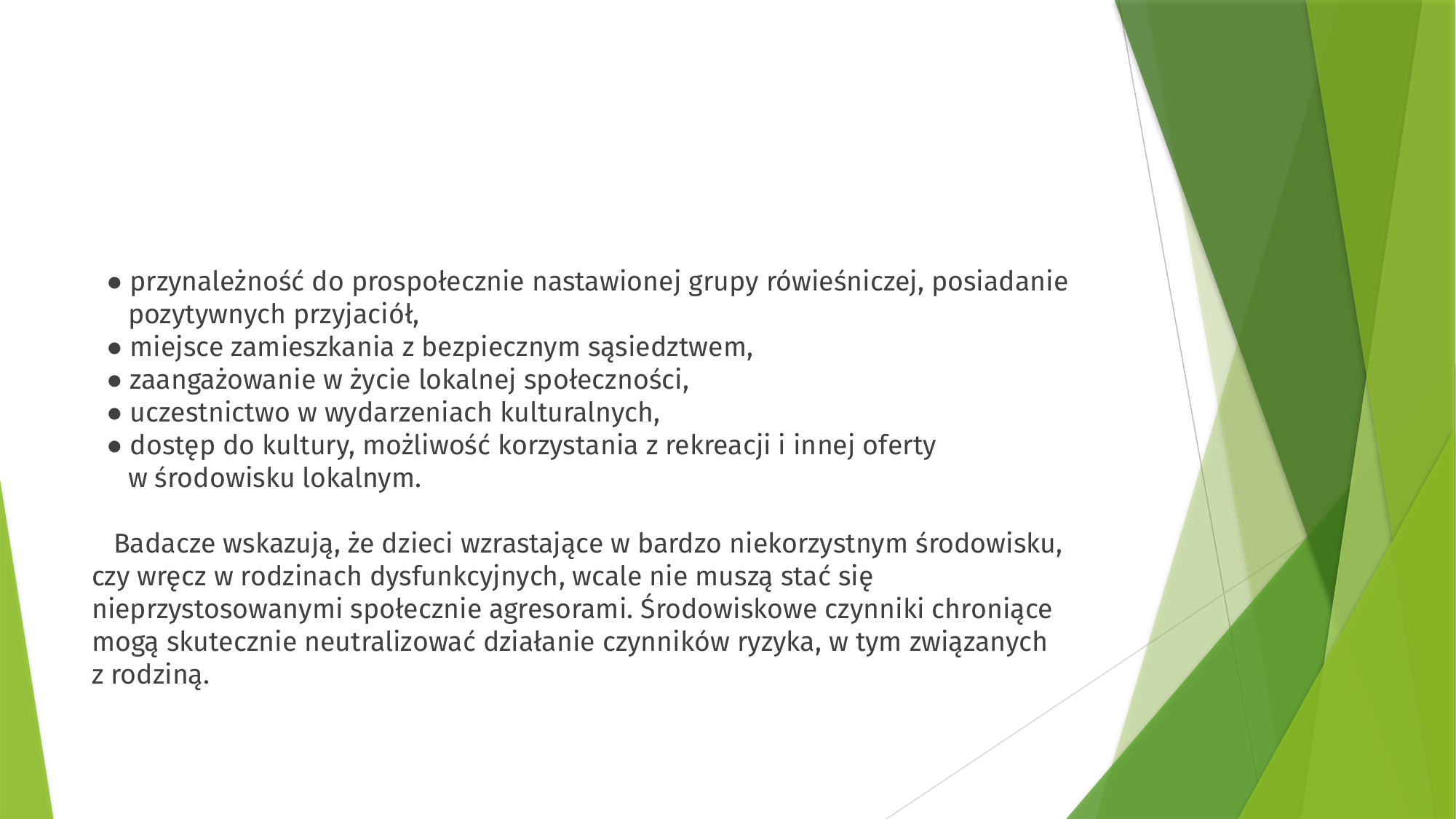

#
  ● przynależność do prospołecznie nastawionej grupy rówieśniczej, posiadanie
     pozytywnych przyjaciół,
  ● miejsce zamieszkania z bezpiecznym sąsiedztwem,
  ● zaangażowanie w życie lokalnej społeczności,
  ● uczestnictwo w wydarzeniach kulturalnych,
  ● dostęp do kultury, możliwość korzystania z rekreacji i innej oferty
     w środowisku lokalnym.

   Badacze wskazują, że dzieci wzrastające w bardzo niekorzystnym środowisku,
czy wręcz w rodzinach dysfunkcyjnych, wcale nie muszą stać się nieprzystosowanymi społecznie agresorami. Środowiskowe czynniki chroniące mogą skutecznie neutralizować działanie czynników ryzyka, w tym związanych
z rodziną.